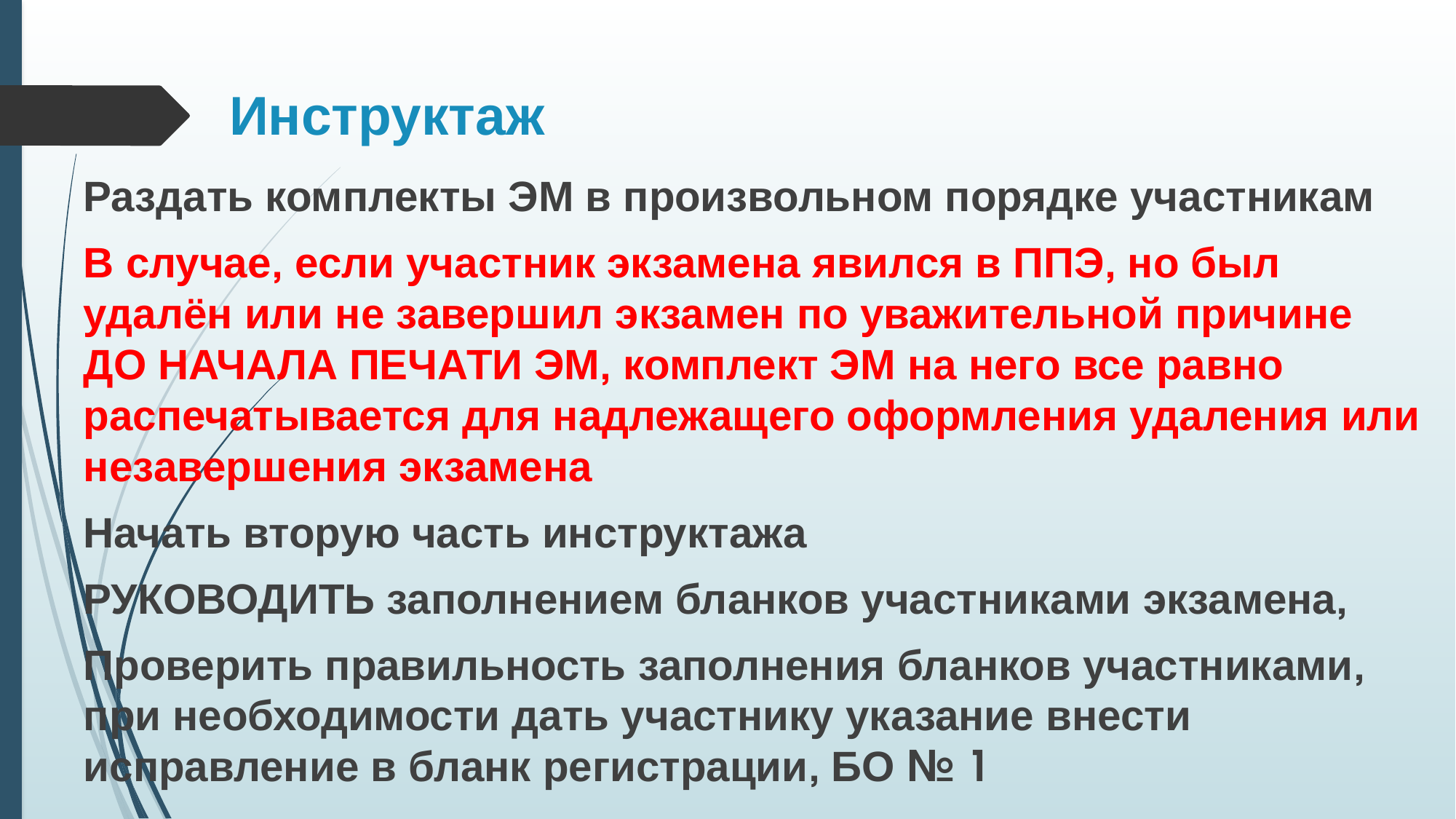

# Инструктаж
Раздать комплекты ЭМ в произвольном порядке участникам
В случае, если участник экзамена явился в ППЭ, но был удалён или не завершил экзамен по уважительной причине ДО НАЧАЛА ПЕЧАТИ ЭМ, комплект ЭМ на него все равно распечатывается для надлежащего оформления удаления или незавершения экзамена
Начать вторую часть инструктажа
РУКОВОДИТЬ заполнением бланков участниками экзамена,
Проверить правильность заполнения бланков участниками, при необходимости дать участнику указание внести исправление в бланк регистрации, БО № 1